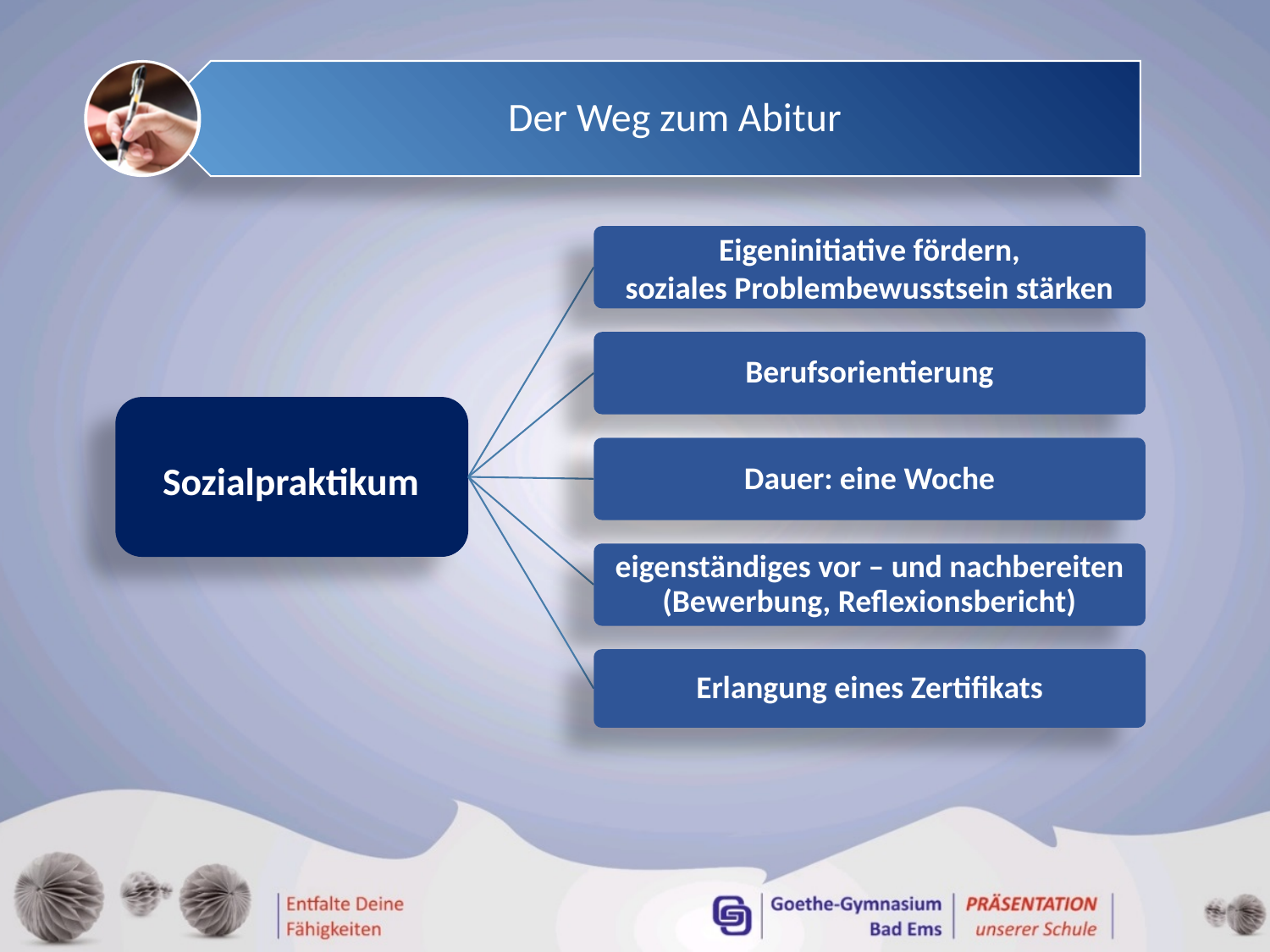

Der Weg zum Abitur
Eigeninitiative fördern,
soziales Problembewusstsein stärken
Berufsorientierung

Dauer: eine Woche

eigenständiges vor – und nachbereiten (Bewerbung, Reflexionsbericht)

Erlangung eines Zertifikats

Sozialpraktikum